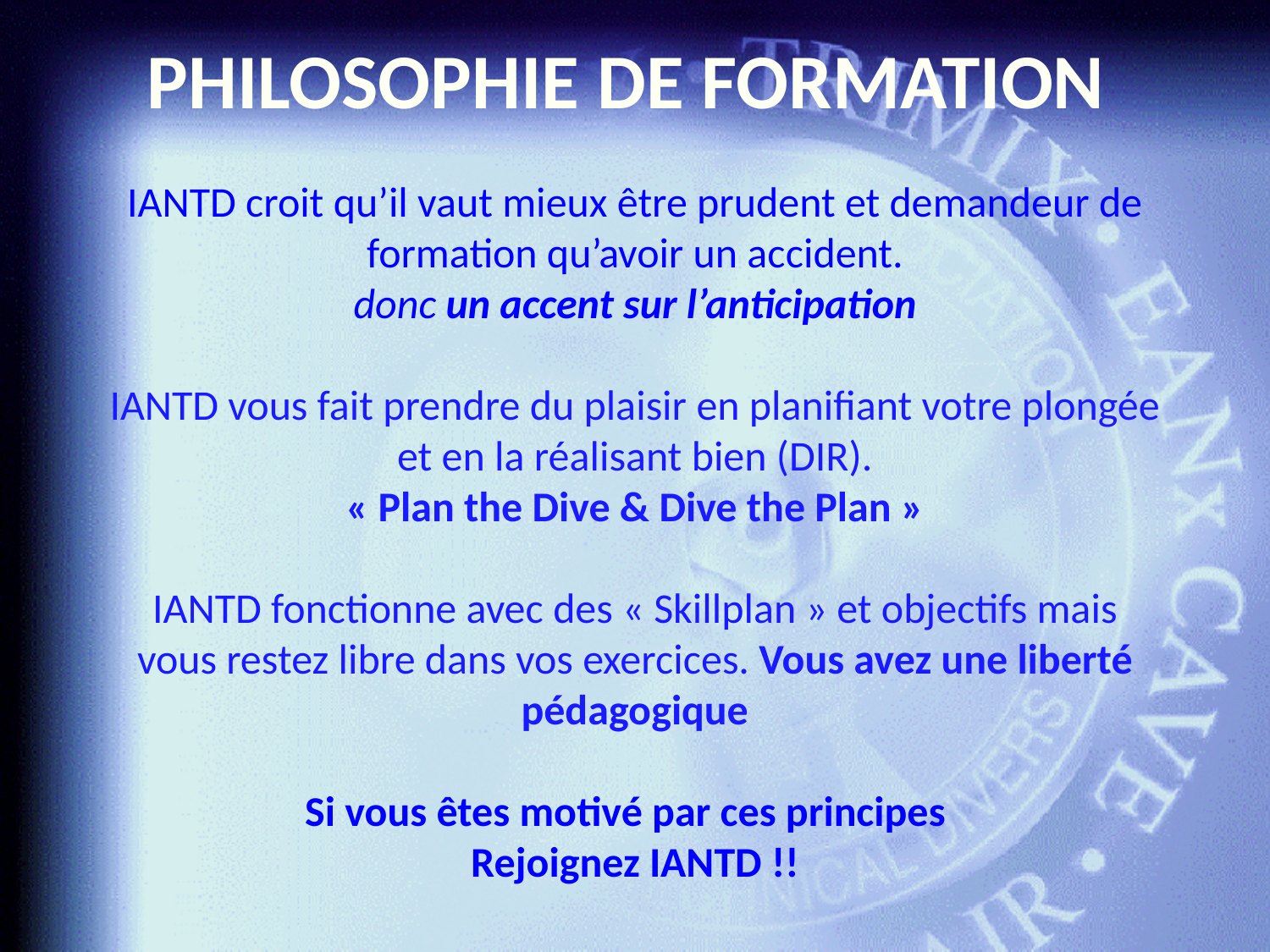

# PHILOSOPHIE DE FORMATION IANTD croit qu’il vaut mieux être prudent et demandeur de formation qu’avoir un accident. donc un accent sur l’anticipation IANTD vous fait prendre du plaisir en planifiant votre plongée et en la réalisant bien (DIR). « Plan the Dive & Dive the Plan » IANTD fonctionne avec des « Skillplan » et objectifs mais vous restez libre dans vos exercices. Vous avez une liberté pédagogique Si vous êtes motivé par ces principes Rejoignez IANTD !!